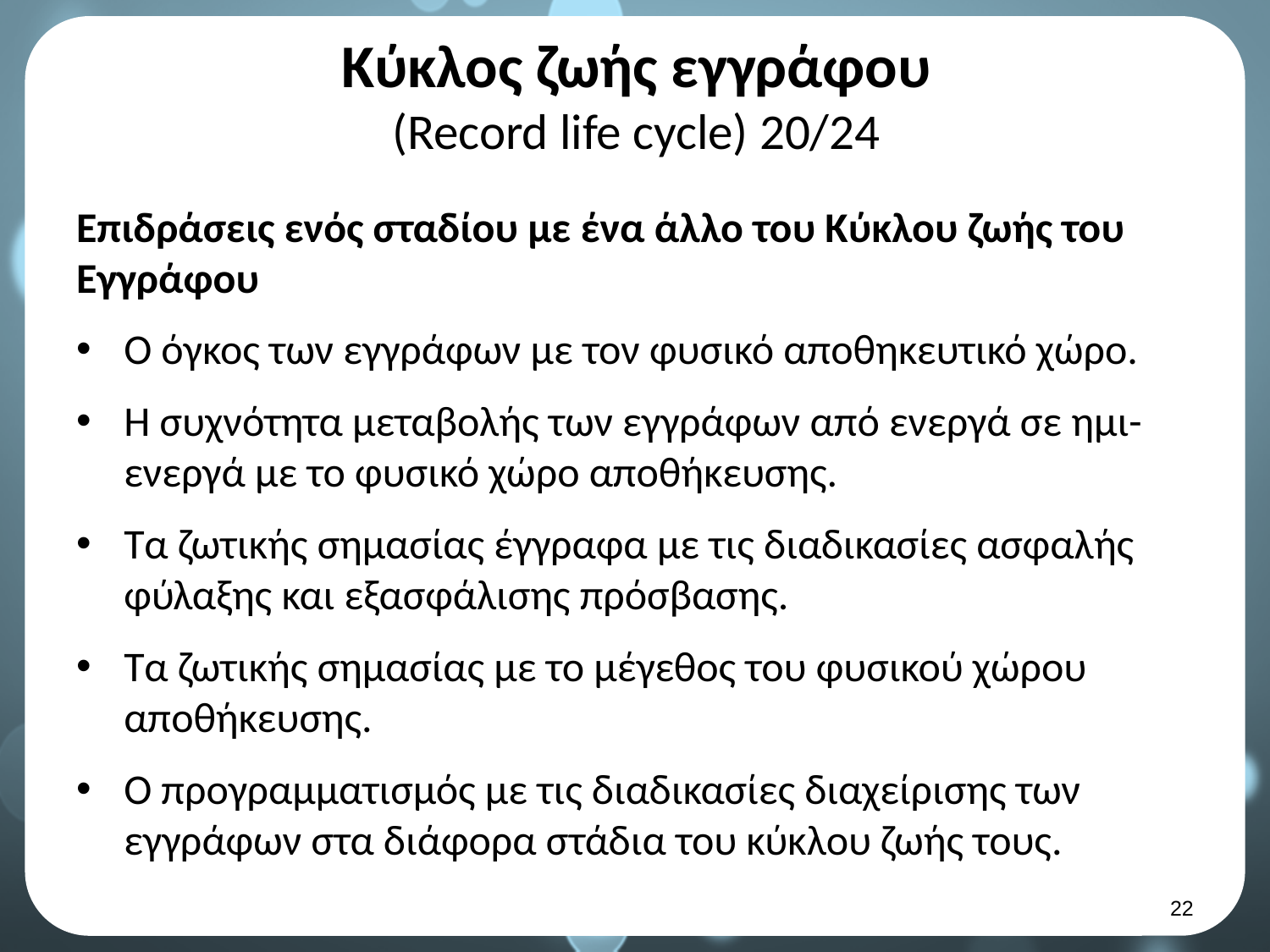

# Κύκλος ζωής εγγράφου (Record life cycle) 20/24
Επιδράσεις ενός σταδίου με ένα άλλο του Κύκλου ζωής του Εγγράφου
Ο όγκος των εγγράφων με τον φυσικό αποθηκευτικό χώρο.
Η συχνότητα μεταβολής των εγγράφων από ενεργά σε ημι-ενεργά με το φυσικό χώρο αποθήκευσης.
Τα ζωτικής σημασίας έγγραφα με τις διαδικασίες ασφαλής φύλαξης και εξασφάλισης πρόσβασης.
Τα ζωτικής σημασίας με το μέγεθος του φυσικού χώρου αποθήκευσης.
Ο προγραμματισμός με τις διαδικασίες διαχείρισης των εγγράφων στα διάφορα στάδια του κύκλου ζωής τους.
22